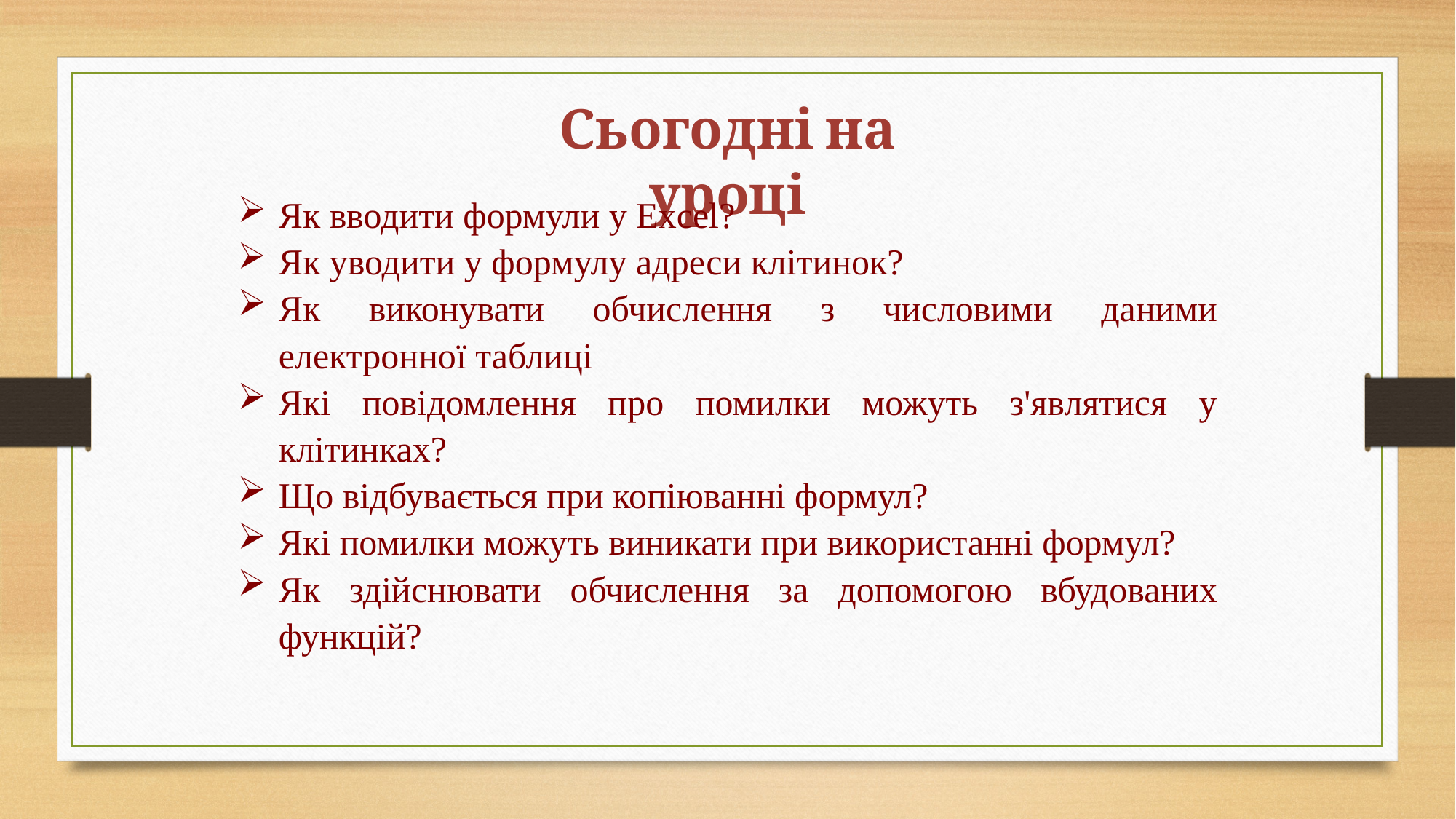

Сьогодні на уроці
Як вводити формули у Excel?
Як уводити у формулу адреси клітинок?
Як виконувати обчислення з числовими даними електронної таблиці
Які повідомлення про помилки можуть з'являтися у клітинках?
Що відбувається при копіюванні формул?
Які помилки можуть виникати при використанні формул?
Як здійснювати обчислення за допомогою вбудованих функцій?